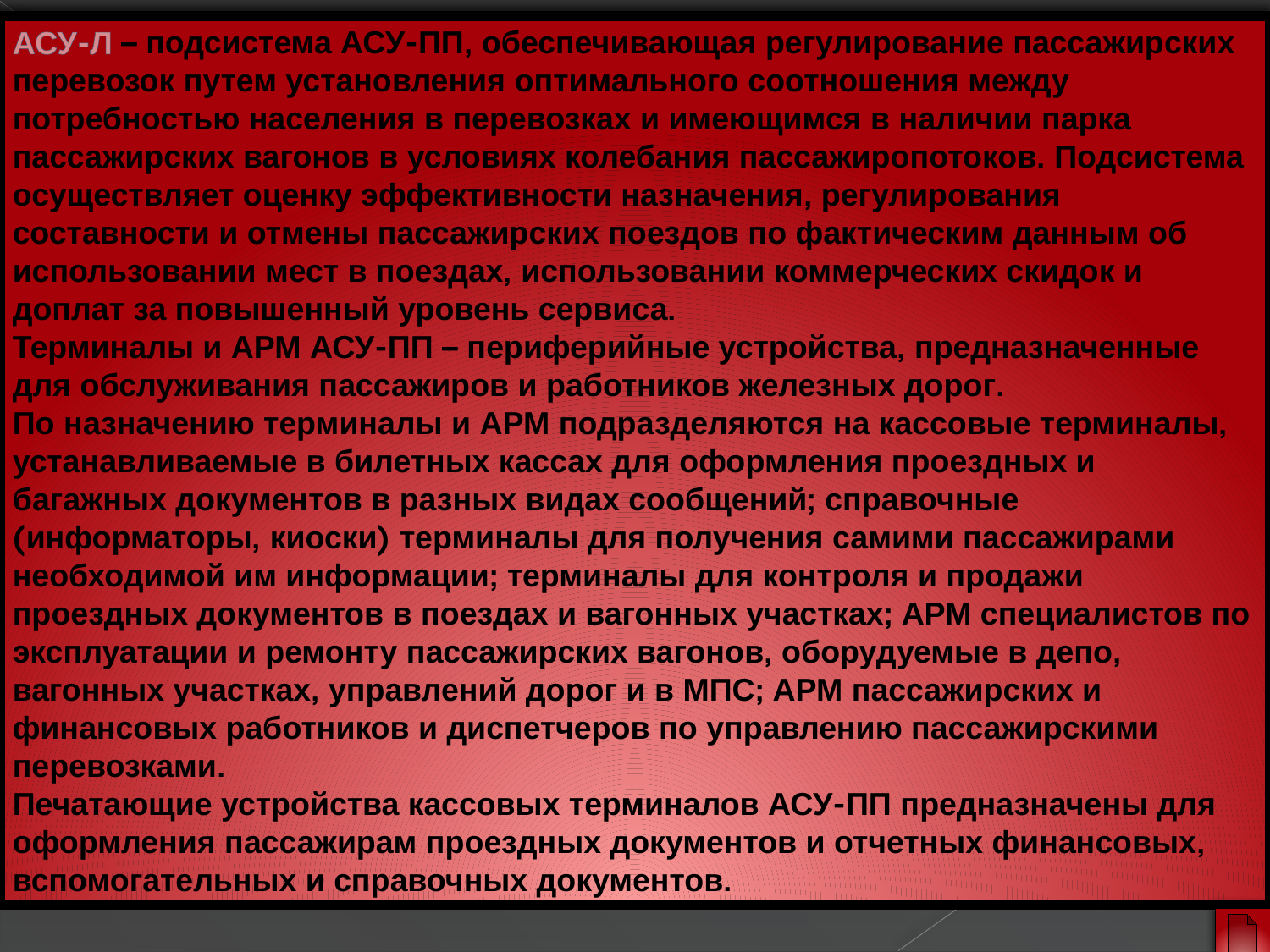

АСУ-Л – подсистема АСУ-ПП, обеспечивающая регулирование пассажирских перевозок путем установления оптимального соотношения между потребностью населения в перевозках и имеющимся в наличии парка пассажирских вагонов в условиях колебания пассажиропотоков. Подсистема осуществляет оценку эффективности назначения, регулирования составности и отмены пассажирских поездов по фактическим данным об использовании мест в поездах, использовании коммерческих скидок и доплат за повышенный уровень сервиса.
Терминалы и АРМ АСУ-ПП – периферийные устройства, предназначенные для обслуживания пассажиров и работников железных дорог.
По назначению терминалы и АРМ подразделяются на кассовые терминалы, устанавливаемые в билетных кассах для оформления проездных и багажных документов в разных видах сообщений; справочные (информаторы, киоски) терминалы для получения самими пассажирами необходимой им информации; терминалы для контроля и продажи проездных документов в поездах и вагонных участках; АРМ специалистов по эксплуатации и ремонту пассажирских вагонов, оборудуемые в депо, вагонных участках, управлений дорог и в МПС; АРМ пассажирских и финансовых работников и диспетчеров по управлению пассажирскими перевозками.
Печатающие устройства кассовых терминалов АСУ-ПП предназначены для оформления пассажирам проездных документов и отчетных финансовых, вспомогательных и справочных документов.